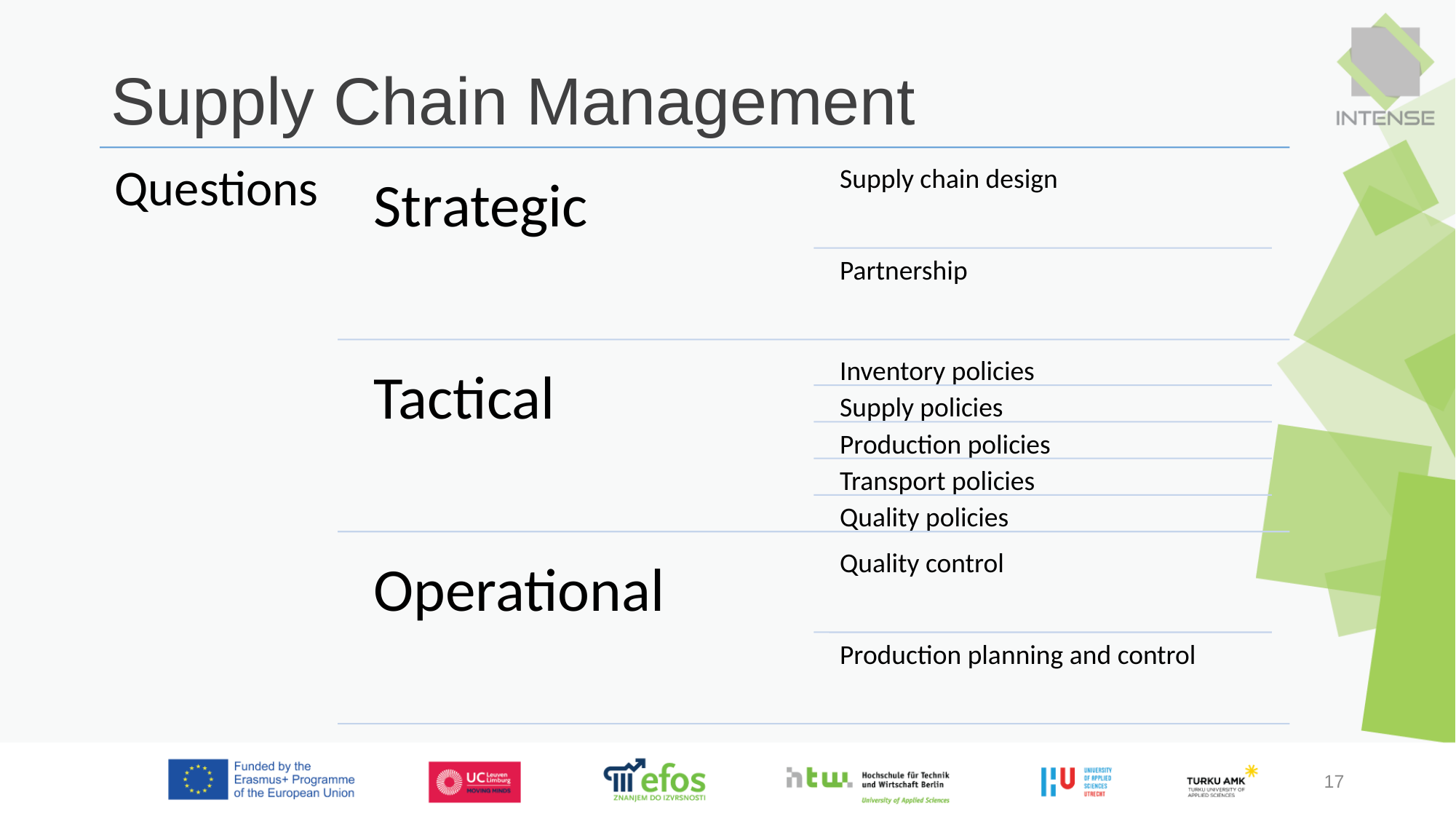

# Supply Chain Management
Questions
Strategic
Supply chain design
Partnership
Tactical
Inventory policies
Supply policies
Production policies
Transport policies
Quality policies
Operational
Quality control
Production planning and control
17